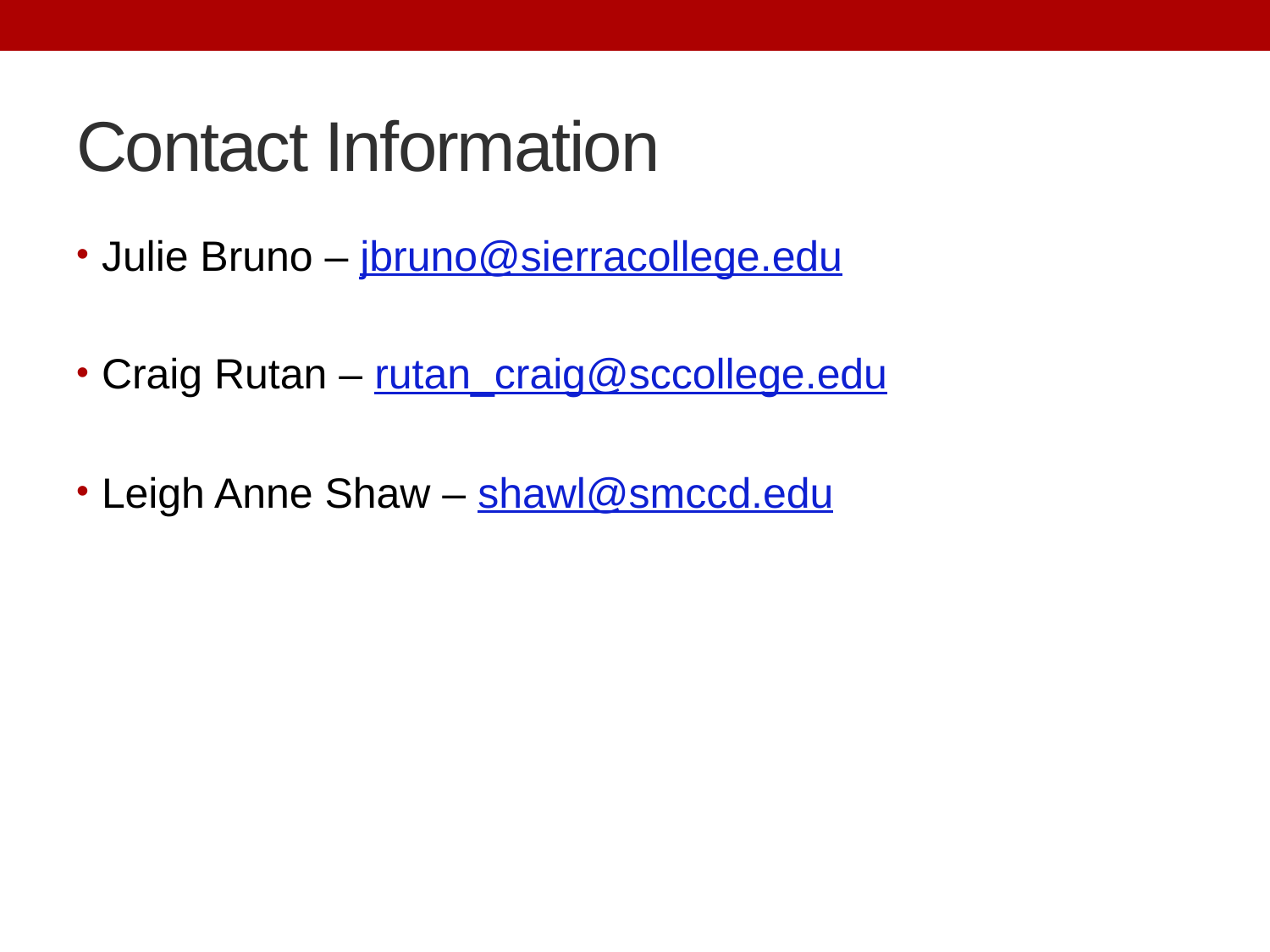

# Contact Information
Julie Bruno – jbruno@sierracollege.edu

Craig Rutan – rutan_craig@sccollege.edu

Leigh Anne Shaw – shawl@smccd.edu